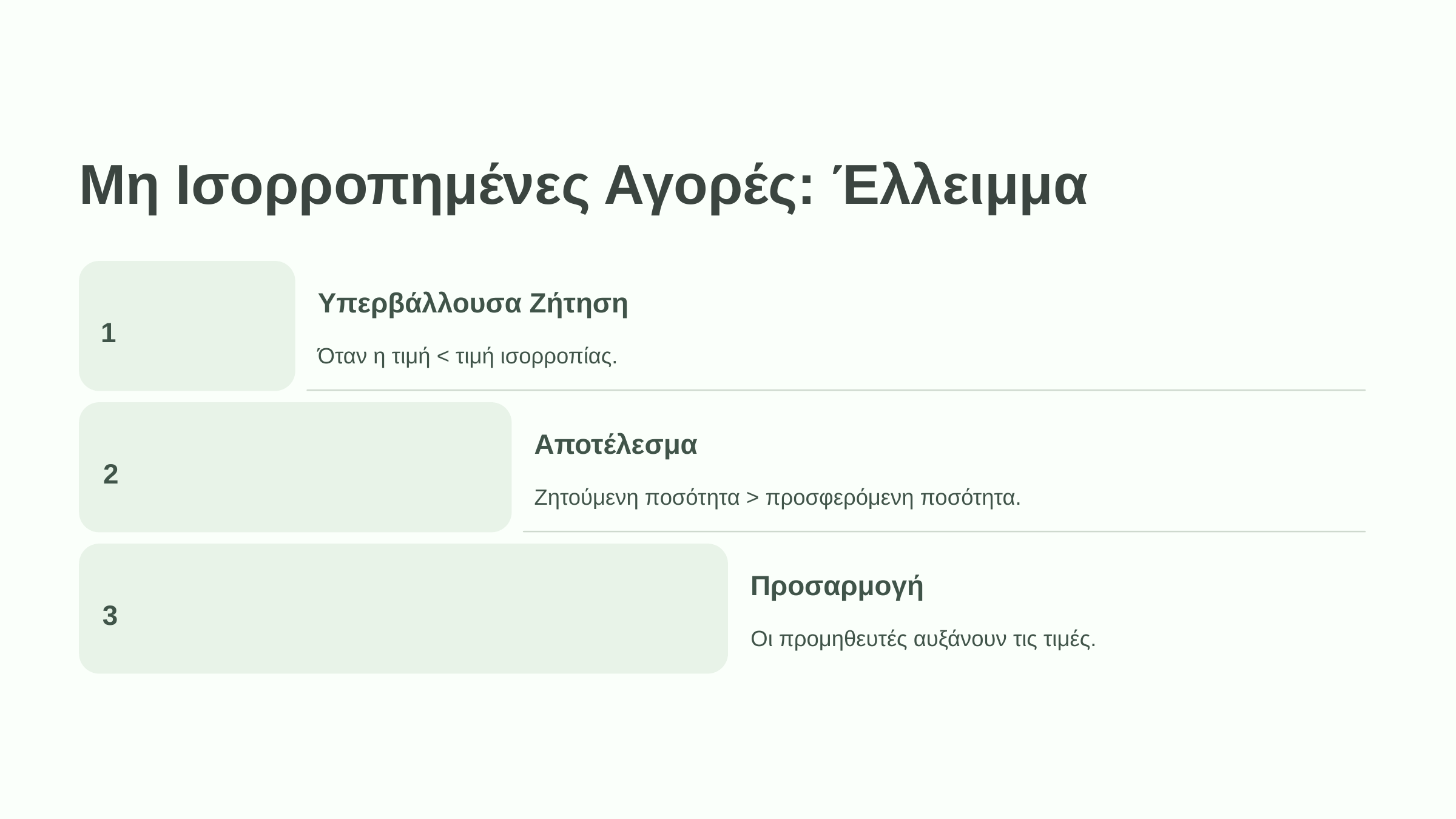

Μη Ισορροπημένες Αγορές: Έλλειμμα

Υπερβάλλουσα Ζήτηση
1
Όταν η τιμή < τιμή ισορροπίας.

Αποτέλεσμα
2
Ζητούμενη ποσότητα > προσφερόμενη ποσότητα.

Προσαρμογή
3
Οι προμηθευτές αυξάνουν τις τιμές.